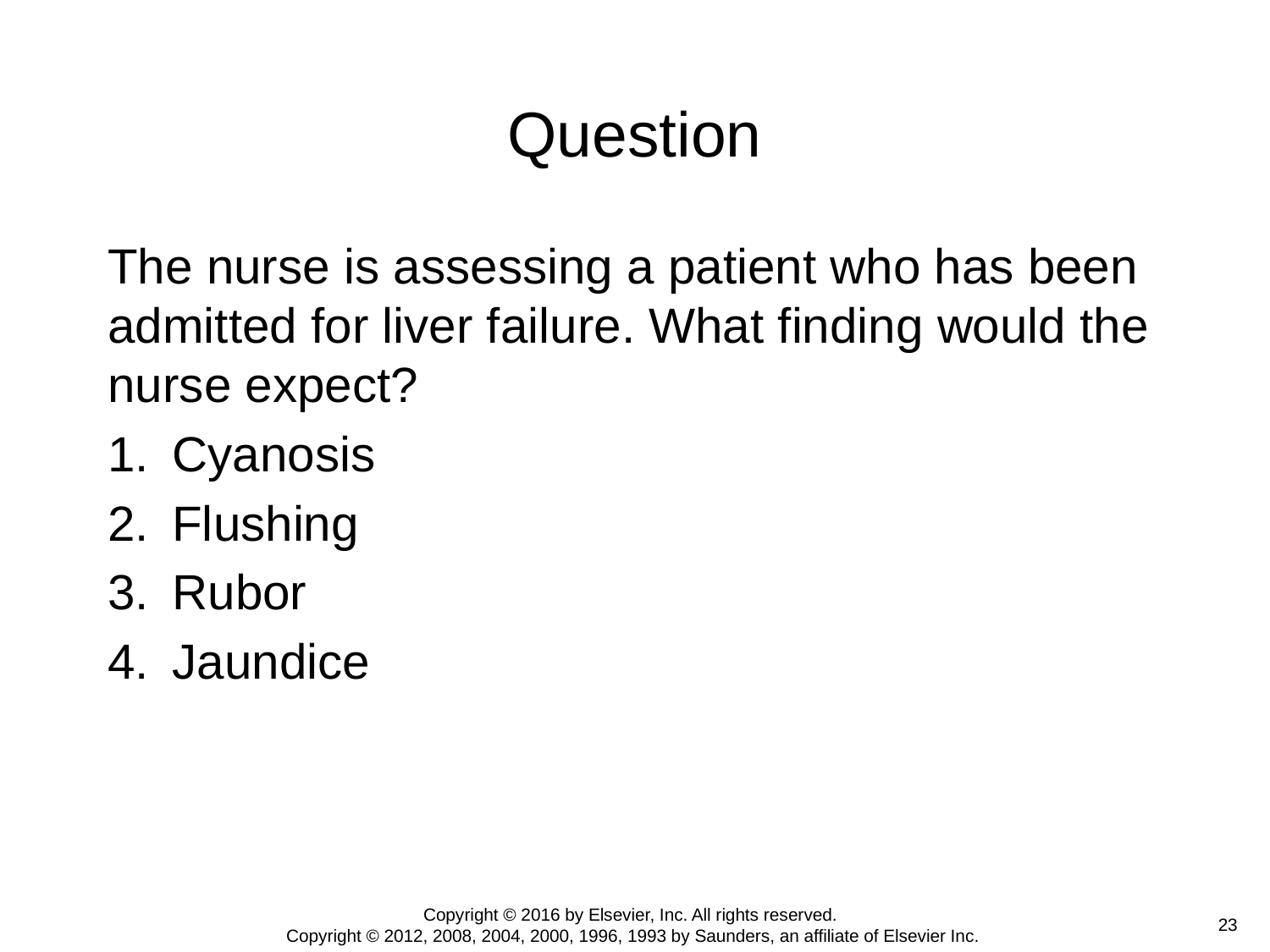

# Question
The nurse is assessing a patient who has been admitted for liver failure. What finding would the nurse expect?
Cyanosis
Flushing
Rubor
Jaundice

 23